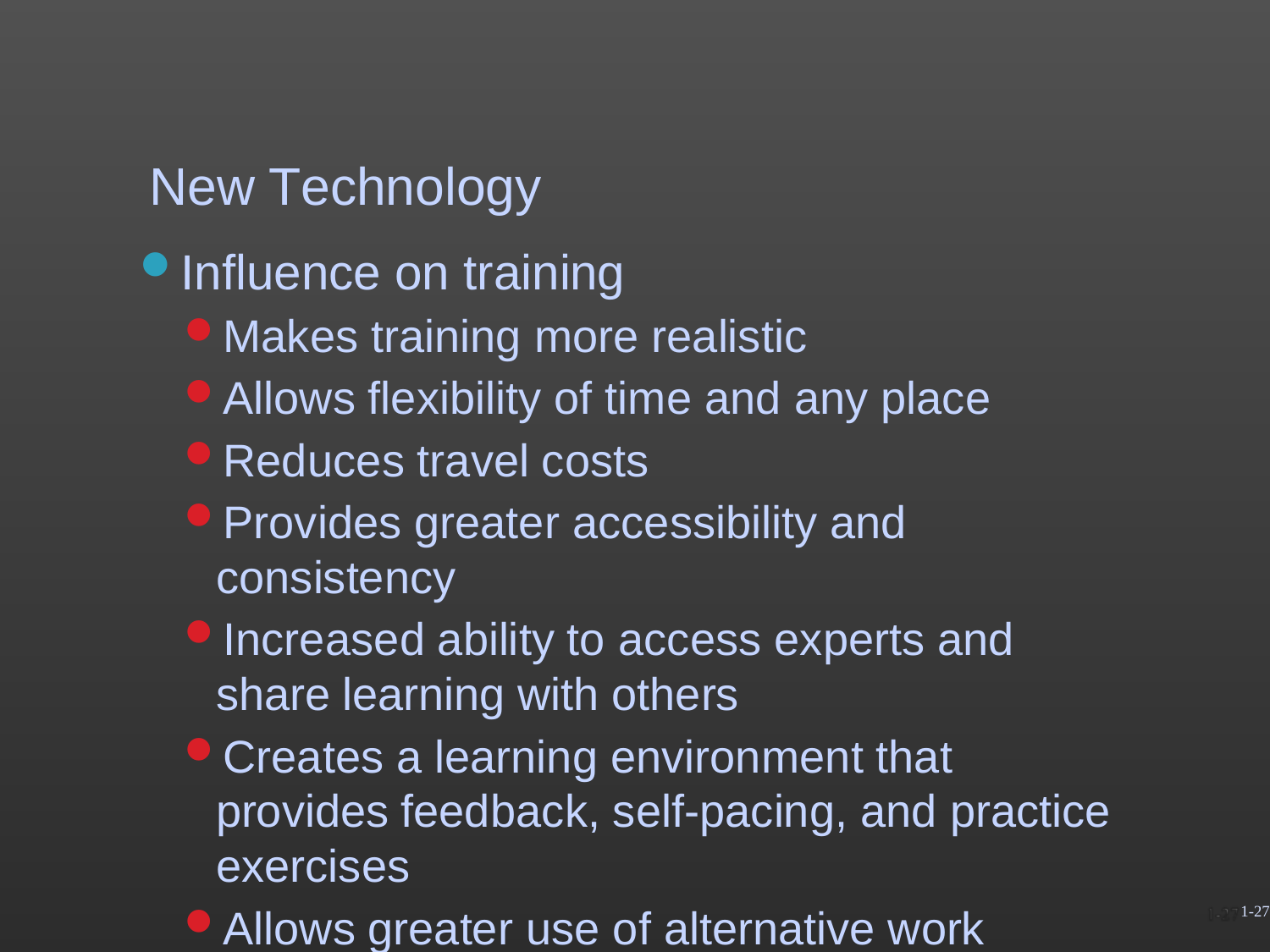

# New Technology
Influence on training
Makes training more realistic
Allows flexibility of time and any place
Reduces travel costs
Provides greater accessibility and consistency
Increased ability to access experts and share learning with others
Creates a learning environment that provides feedback, self-pacing, and practice exercises
Allows greater use of alternative work
arrangements

1-27